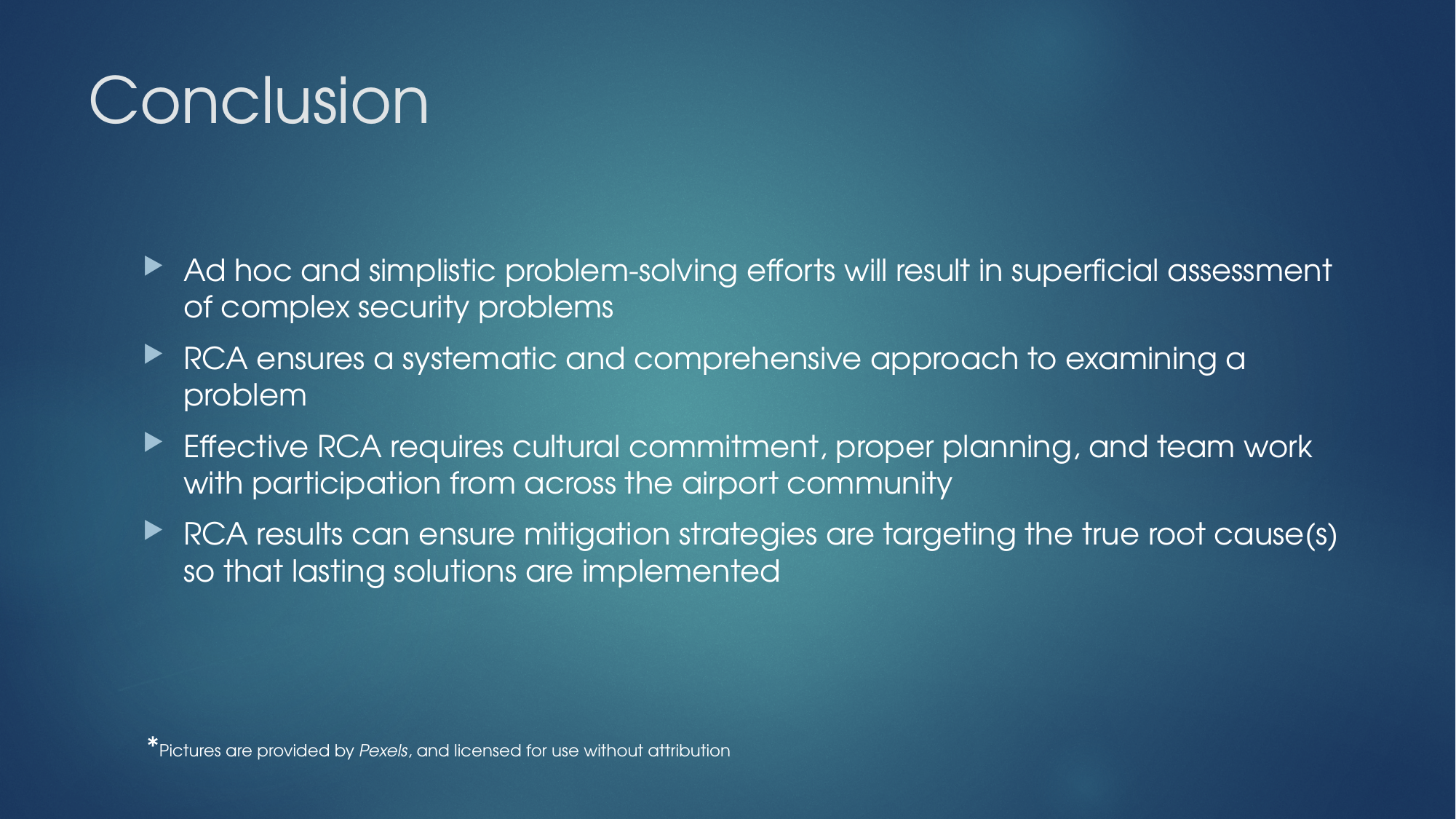

# Conclusion
Ad hoc and simplistic problem-solving efforts will result in superficial assessment of complex security problems
RCA ensures a systematic and comprehensive approach to examining a problem
Effective RCA requires cultural commitment, proper planning, and team work with participation from across the airport community
RCA results can ensure mitigation strategies are targeting the true root cause(s) so that lasting solutions are implemented

*Pictures are provided by Pexels, and licensed for use without attribution